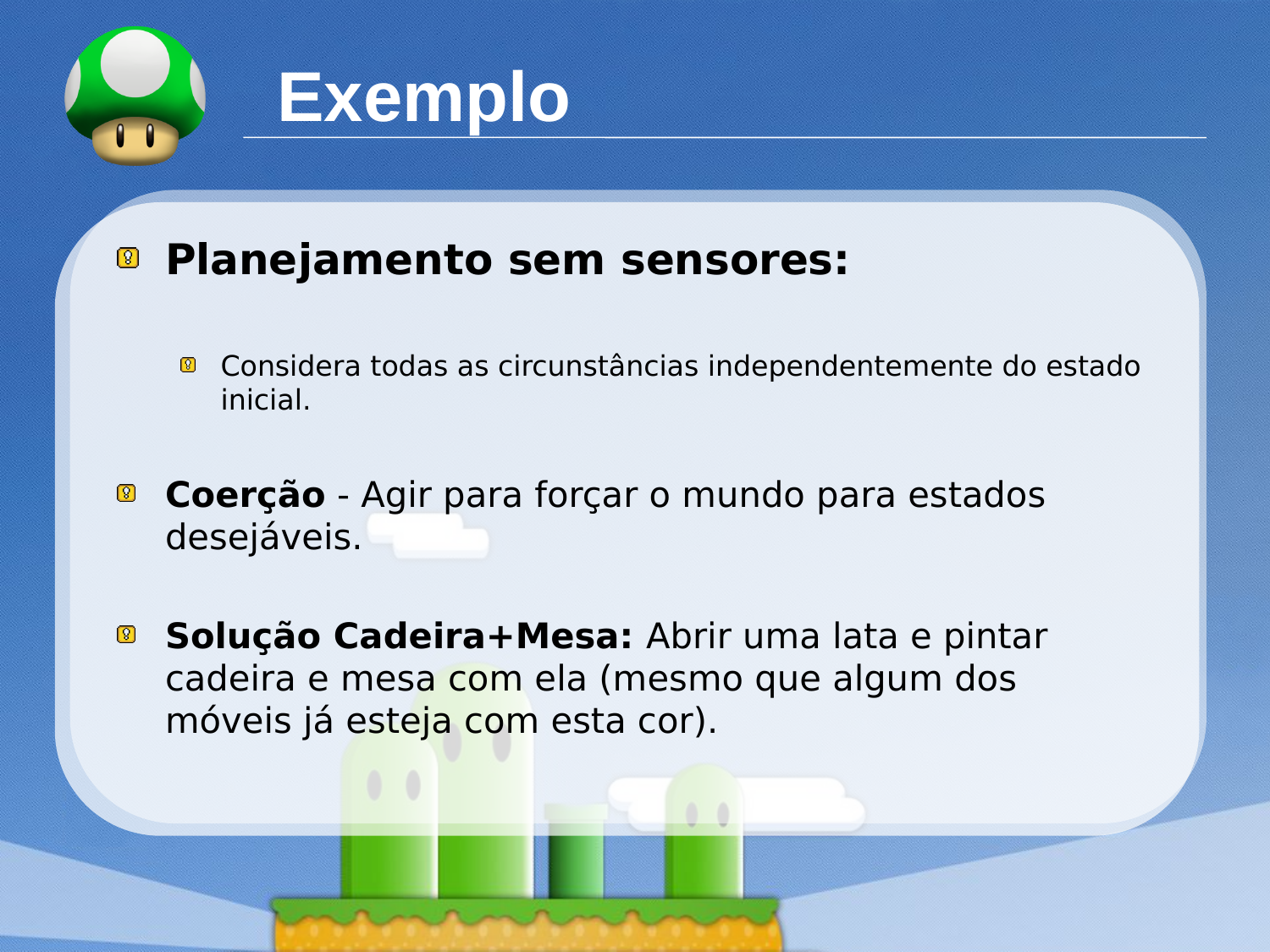

# Exemplo
Planejamento sem sensores:

Considera todas as circunstâncias independentemente do estado inicial.

Coerção - Agir para forçar o mundo para estados desejáveis.

Solução Cadeira+Mesa: Abrir uma lata e pintar cadeira e mesa com ela (mesmo que algum dos móveis já esteja com esta cor).